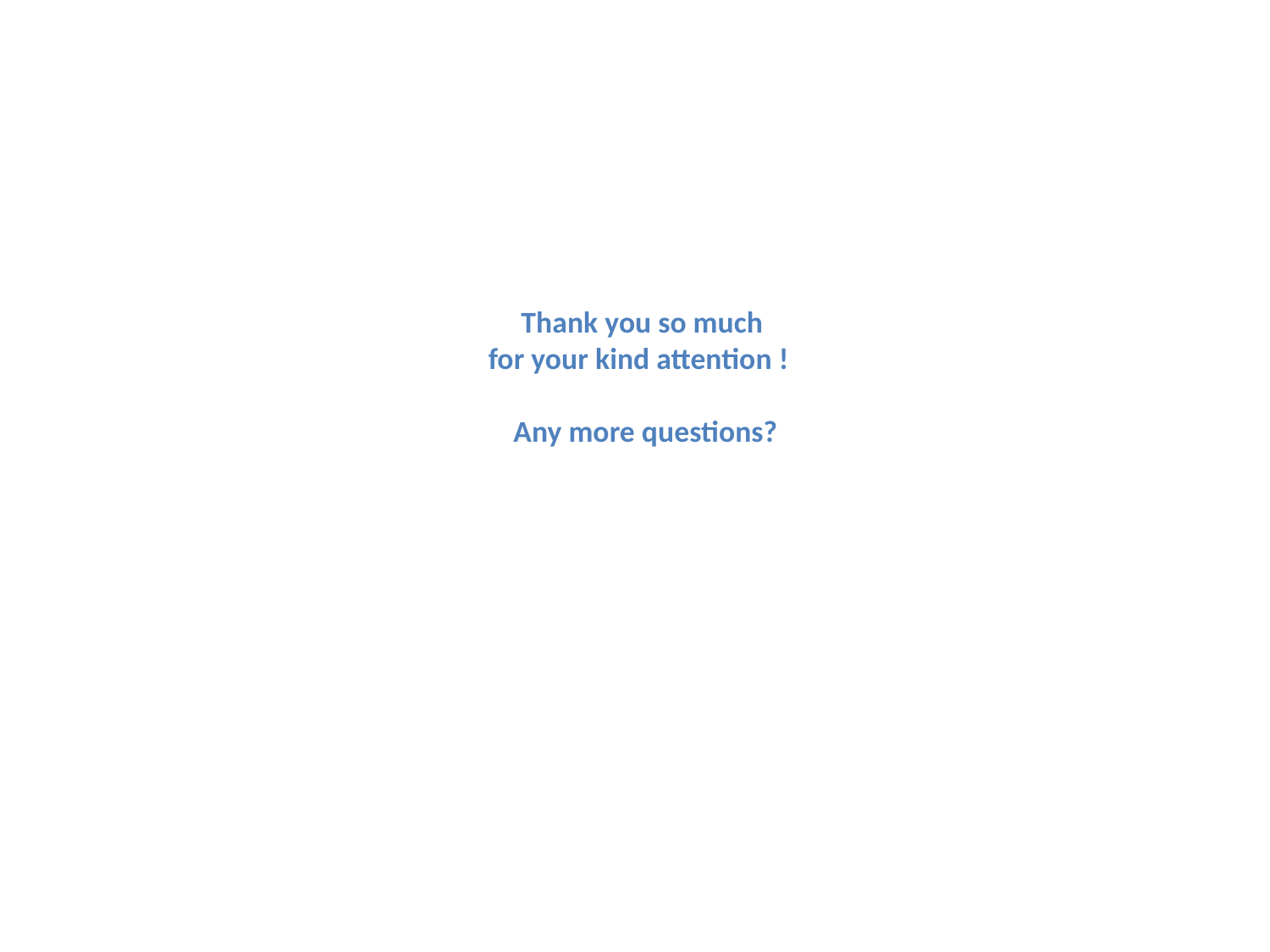

# Thank you so much for your kind attention ! Any more questions?